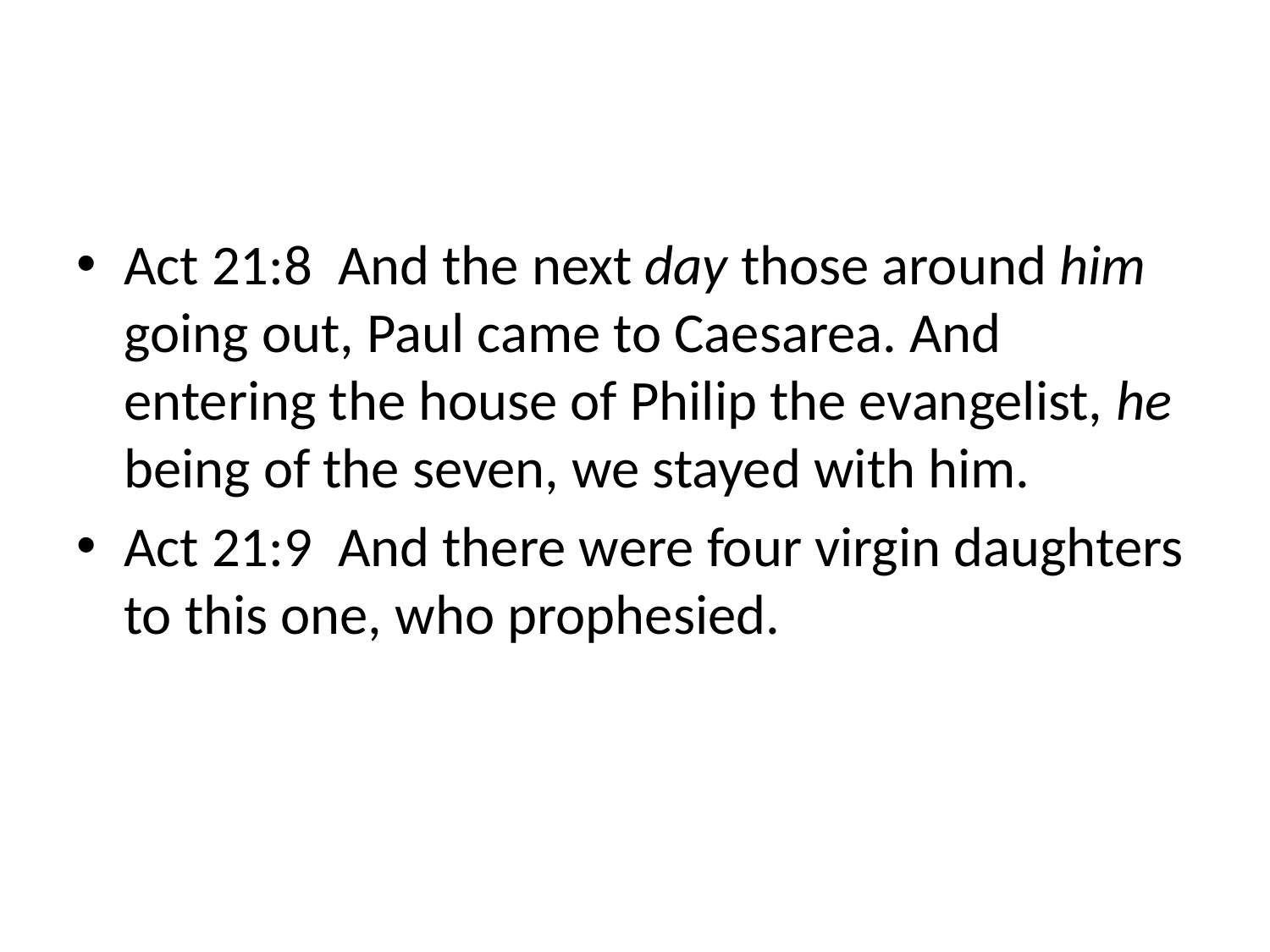

#
Act 21:8  And the next day those around him going out, Paul came to Caesarea. And entering the house of Philip the evangelist, he being of the seven, we stayed with him.
Act 21:9  And there were four virgin daughters to this one, who prophesied.